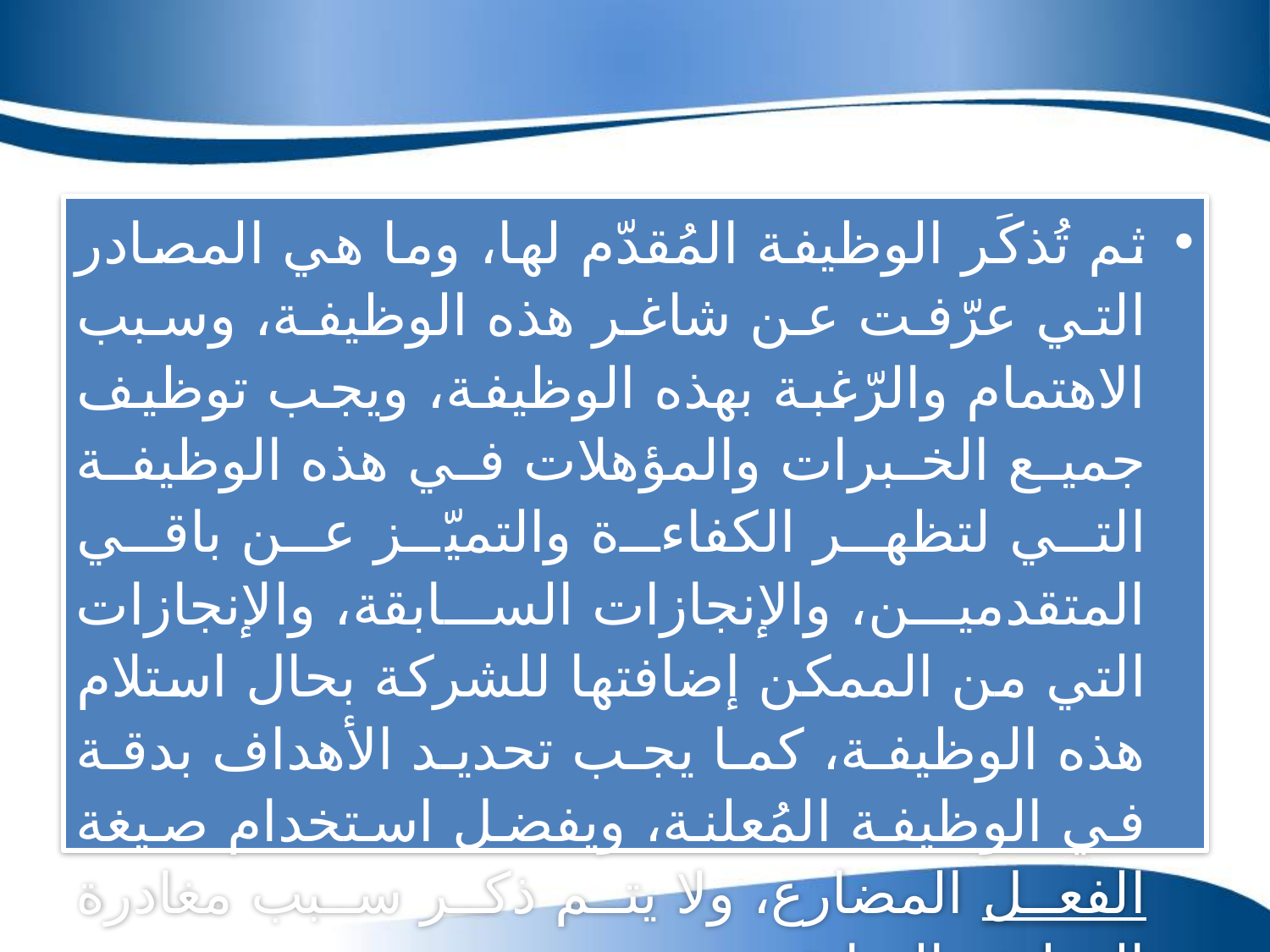

ثم تُذكَر الوظيفة المُقدّم لها، وما هي المصادر التي عرّفت عن شاغر هذه الوظيفة، وسبب الاهتمام والرّغبة بهذه الوظيفة، ويجب توظيف جميع الخبرات والمؤهلات في هذه الوظيفة التي لتظهر الكفاءة والتميّز عن باقي المتقدمين، والإنجازات السابقة، والإنجازات التي من الممكن إضافتها للشركة بحال استلام هذه الوظيفة، كما يجب تحديد الأهداف بدقة في الوظيفة المُعلنة، ويفضل استخدام صيغة الفعل المضارع، ولا يتم ذكر سبب مغادرة الوظيفة السابقة